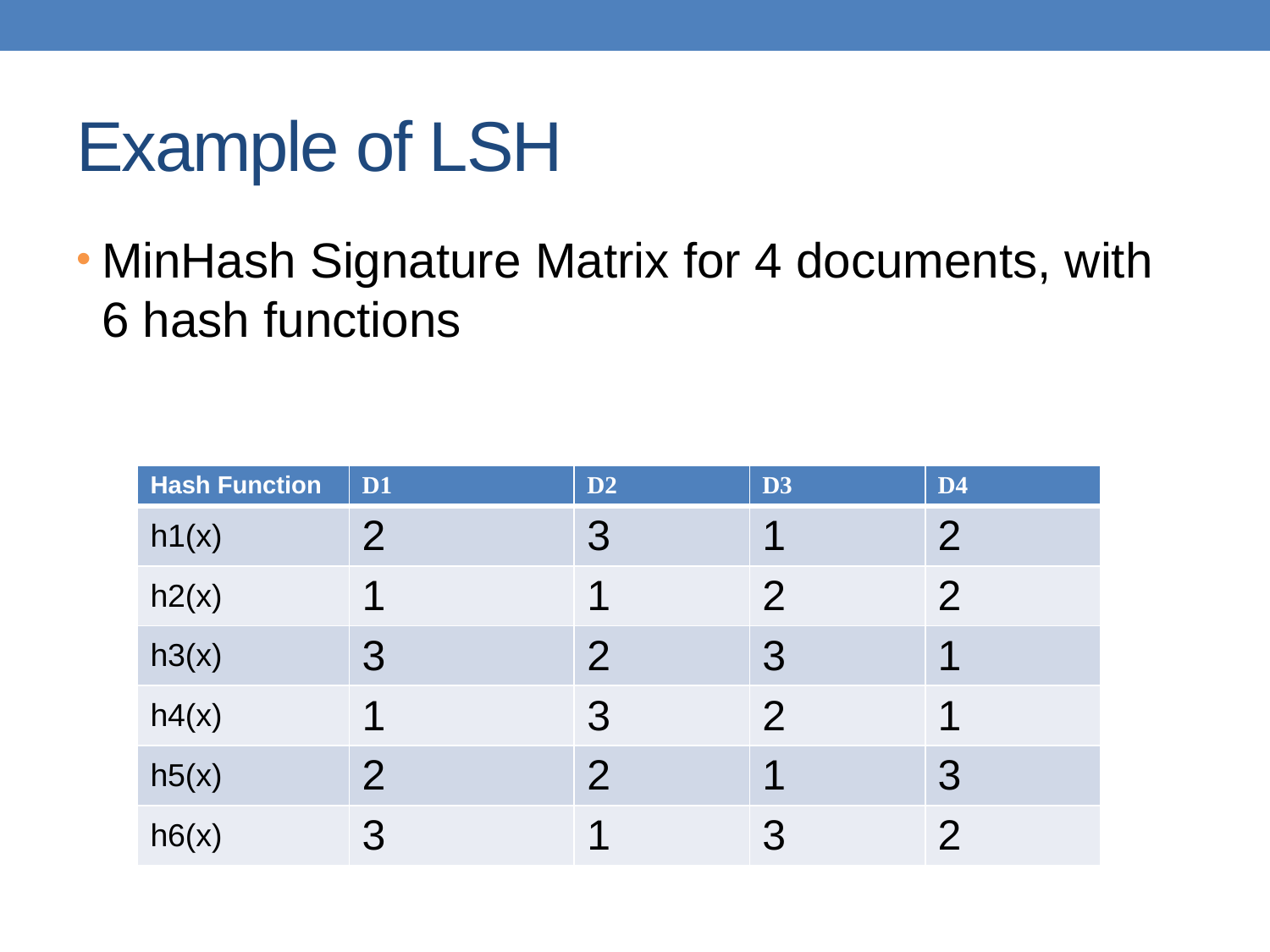

# Example of LSH
MinHash Signature Matrix for 4 documents, with 6 hash functions
| Hash Function | D1 | D2 | D3 | D4 |
| --- | --- | --- | --- | --- |
| h1(x) | 2 | 3 | 1 | 2 |
| h2(x) | 1 | 1 | 2 | 2 |
| h3(x) | 3 | 2 | 3 | 1 |
| h4(x) | 1 | 3 | 2 | 1 |
| h5(x) | 2 | 2 | 1 | 3 |
| h6(x) | 3 | 1 | 3 | 2 |